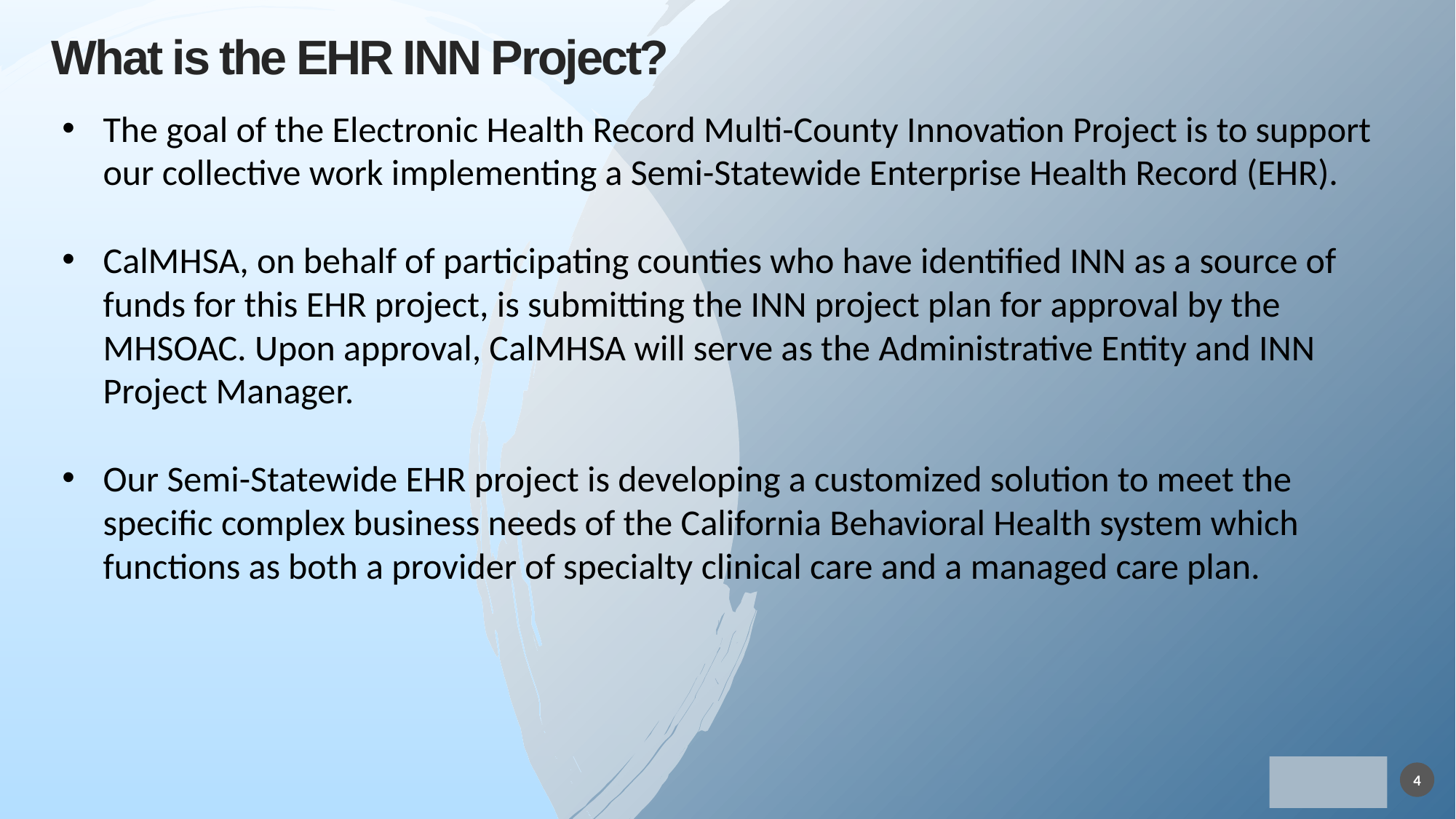

# What is the EHR INN Project?
The goal of the Electronic Health Record Multi-County Innovation Project is to support our collective work implementing a Semi-Statewide Enterprise Health Record (EHR).

CalMHSA, on behalf of participating counties who have identified INN as a source of funds for this EHR project, is submitting the INN project plan for approval by the MHSOAC. Upon approval, CalMHSA will serve as the Administrative Entity and INN Project Manager.

Our Semi-Statewide EHR project is developing a customized solution to meet the specific complex business needs of the California Behavioral Health system which functions as both a provider of specialty clinical care and a managed care plan.

4